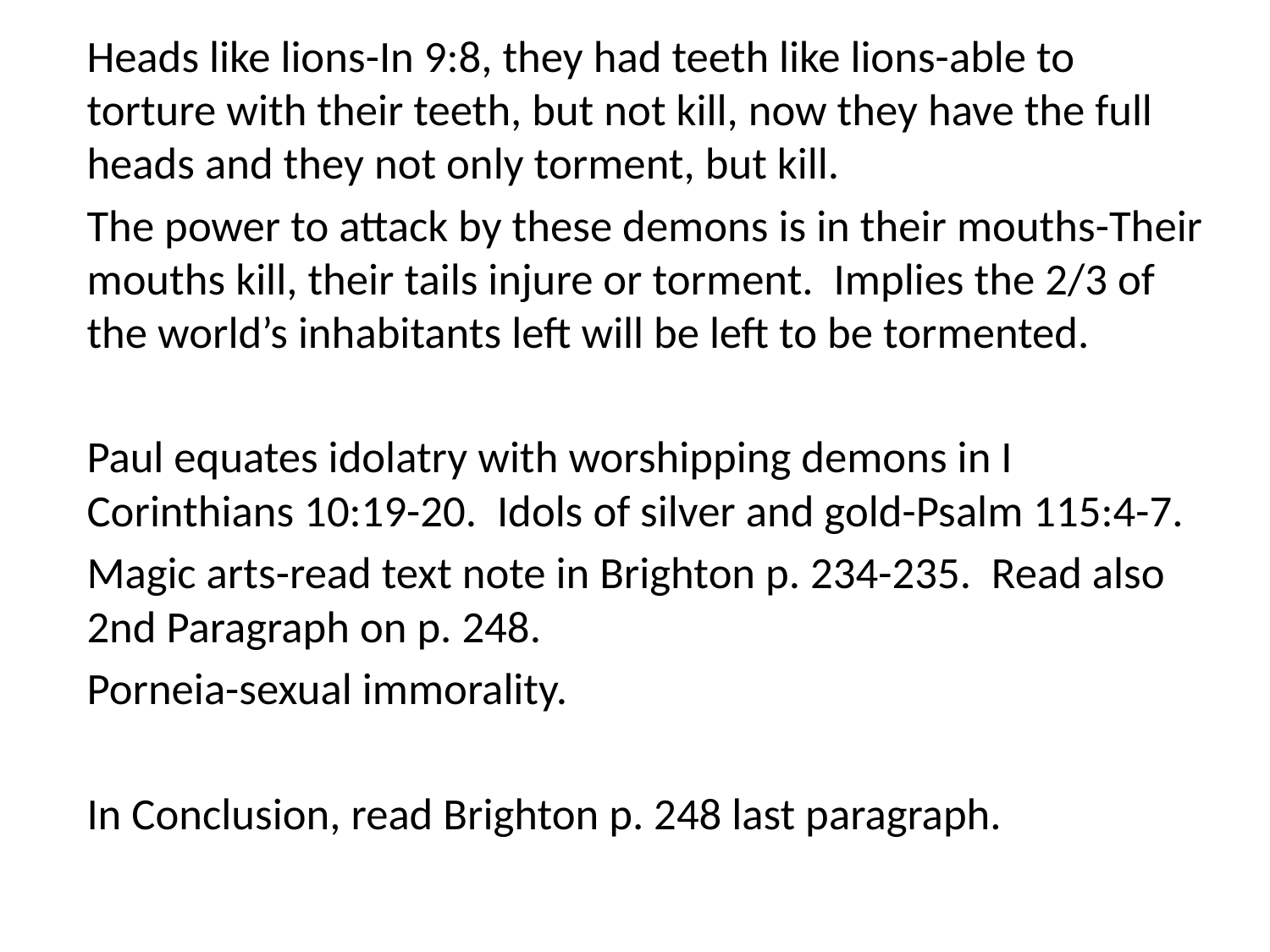

Heads like lions-In 9:8, they had teeth like lions-able to torture with their teeth, but not kill, now they have the full heads and they not only torment, but kill.
The power to attack by these demons is in their mouths-Their mouths kill, their tails injure or torment.  Implies the 2/3 of the world’s inhabitants left will be left to be tormented.

Paul equates idolatry with worshipping demons in I Corinthians 10:19-20.  Idols of silver and gold-Psalm 115:4-7.
Magic arts-read text note in Brighton p. 234-235.  Read also 2nd Paragraph on p. 248.
Porneia-sexual immorality.

In Conclusion, read Brighton p. 248 last paragraph.